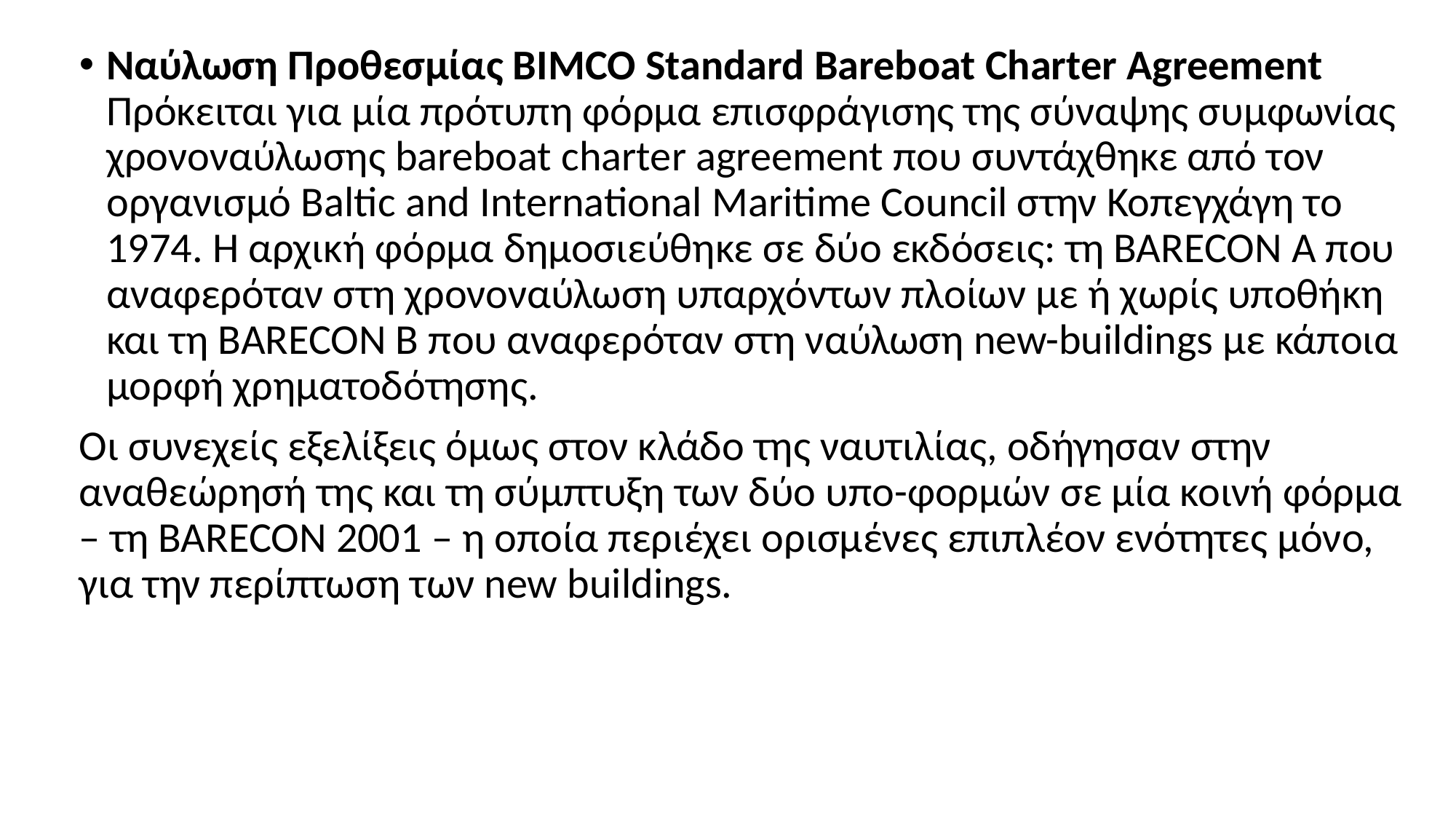

Ναύλωση Προθεσμίας BIMCO Standard Bareboat Charter Agreement Πρόκειται για μία πρότυπη φόρμα επισφράγισης της σύναψης συμφωνίας χρονοναύλωσης bareboat charter agreement που συντάχθηκε από τον οργανισμό Baltic and International Maritime Council στην Κοπεγχάγη το 1974. Η αρχική φόρμα δημοσιεύθηκε σε δύο εκδόσεις: τη BARECON A που αναφερόταν στη χρονοναύλωση υπαρχόντων πλοίων με ή χωρίς υποθήκη και τη BARECON B που αναφερόταν στη ναύλωση new-buildings με κάποια μορφή χρηματοδότησης.
Οι συνεχείς εξελίξεις όμως στον κλάδο της ναυτιλίας, οδήγησαν στην αναθεώρησή της και τη σύμπτυξη των δύο υπο-φορμών σε μία κοινή φόρμα – τη BARECON 2001 – η οποία περιέχει ορισμένες επιπλέον ενότητες μόνο, για την περίπτωση των new buildings.